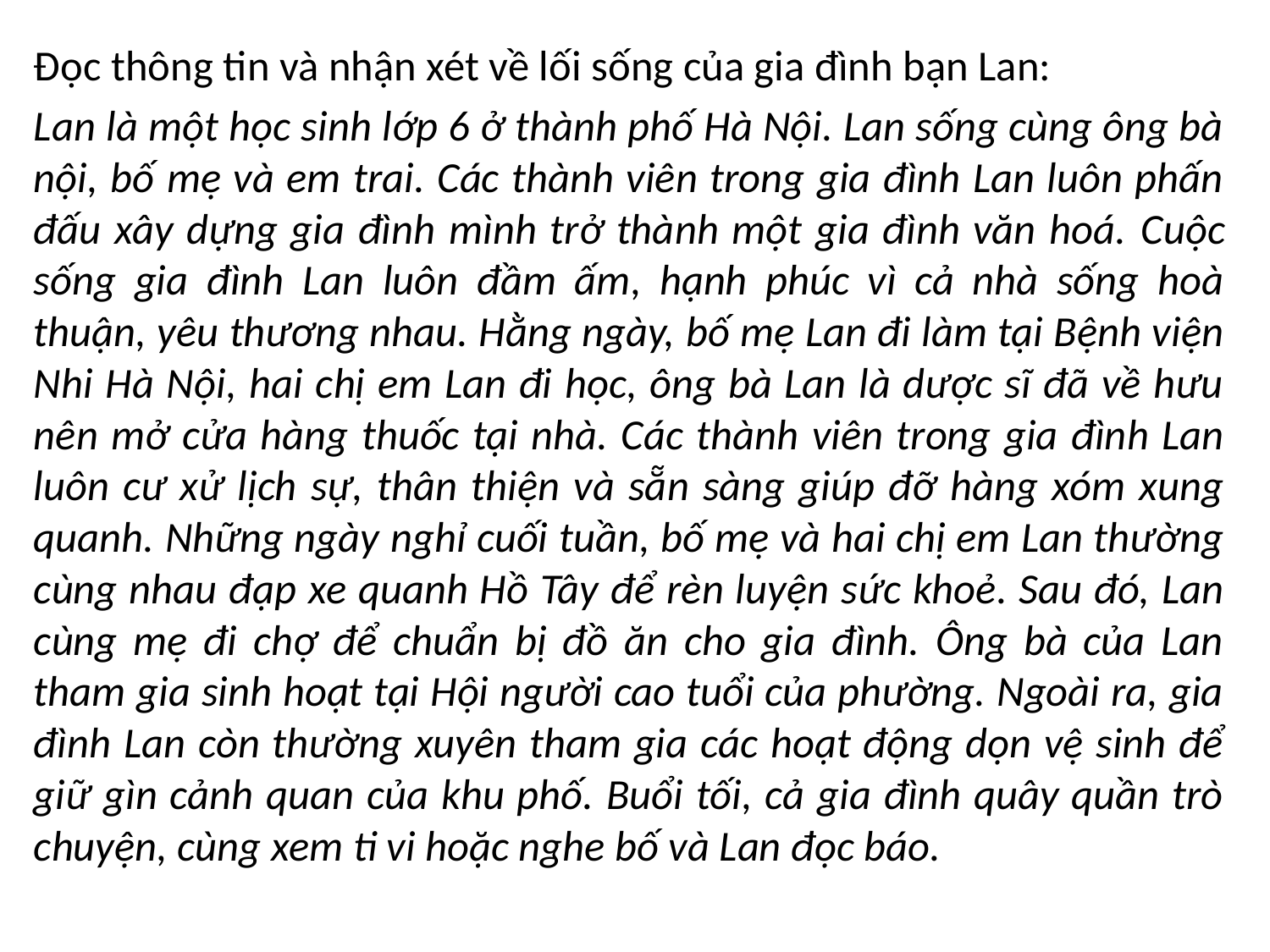

Đọc thông tin và nhận xét về lối sống của gia đình bạn Lan:
Lan là một học sinh lớp 6 ở thành phố Hà Nội. Lan sống cùng ông bà nội, bố mẹ và em trai. Các thành viên trong gia đình Lan luôn phấn đấu xây dựng gia đình mình trở thành một gia đình văn hoá. Cuộc sống gia đình Lan luôn đầm ấm, hạnh phúc vì cả nhà sống hoà thuận, yêu thương nhau. Hằng ngày, bố mẹ Lan đi làm tại Bệnh viện Nhi Hà Nội, hai chị em Lan đi học, ông bà Lan là dược sĩ đã về hưu nên mở cửa hàng thuốc tại nhà. Các thành viên trong gia đình Lan luôn cư xử lịch sự, thân thiện và sẵn sàng giúp đỡ hàng xóm xung quanh. Những ngày nghỉ cuối tuần, bố mẹ và hai chị em Lan thường cùng nhau đạp xe quanh Hồ Tây để rèn luyện sức khoẻ. Sau đó, Lan cùng mẹ đi chợ để chuẩn bị đồ ăn cho gia đình. Ông bà của Lan tham gia sinh hoạt tại Hội người cao tuổi của phường. Ngoài ra, gia đình Lan còn thường xuyên tham gia các hoạt động dọn vệ sinh để giữ gìn cảnh quan của khu phố. Buổi tối, cả gia đình quây quần trò chuyện, cùng xem ti vi hoặc nghe bố và Lan đọc báo.